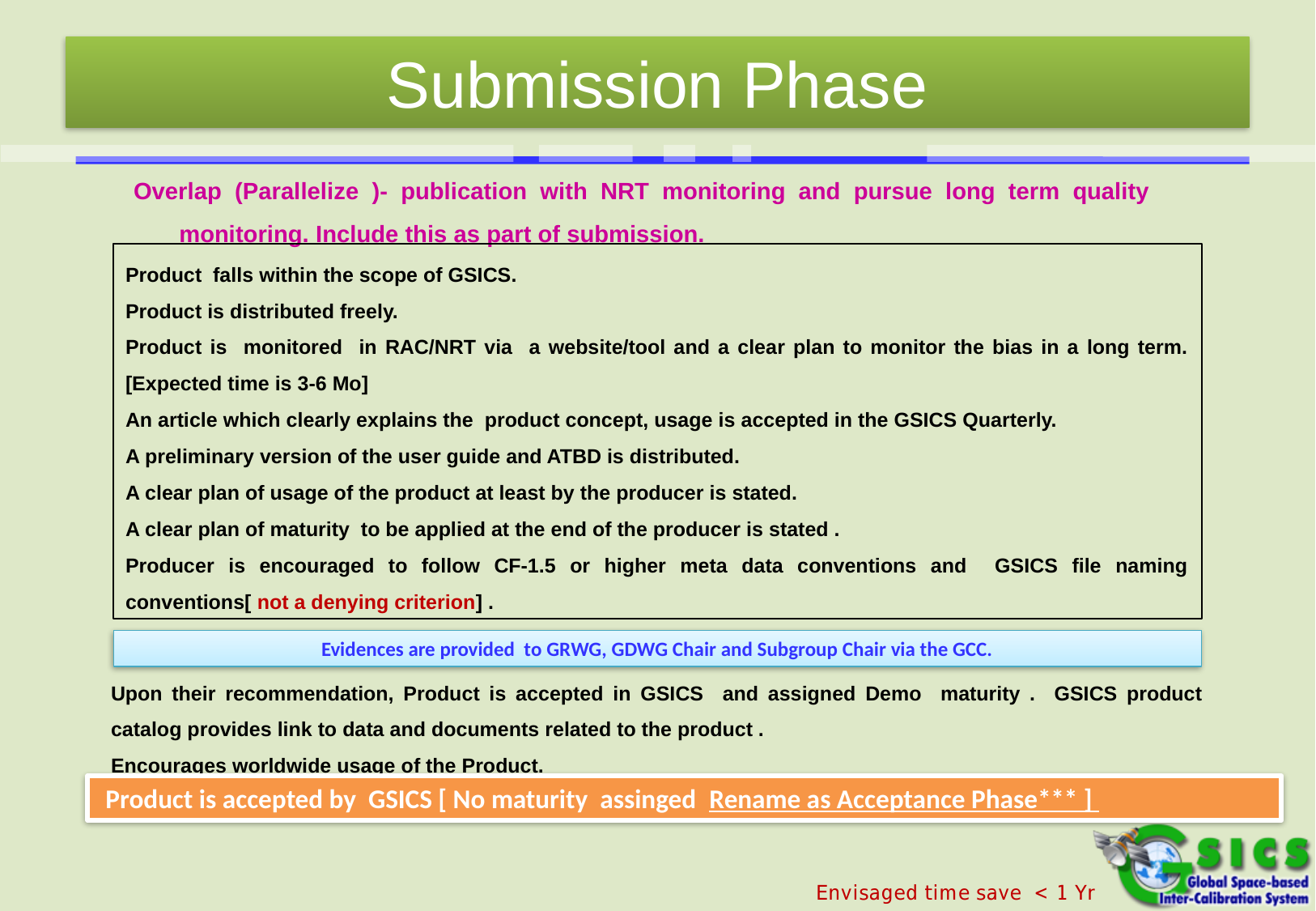

# Submission Phase
Overlap (Parallelize )- publication with NRT monitoring and pursue long term quality monitoring. Include this as part of submission.
Product  falls within the scope of GSICS.
Product is distributed freely.
Product is  monitored  in RAC/NRT via  a website/tool and a clear plan to monitor the bias in a long term. [Expected time is 3-6 Mo]
An article which clearly explains the  product concept, usage is accepted in the GSICS Quarterly.
A preliminary version of the user guide and ATBD is distributed.
A clear plan of usage of the product at least by the producer is stated.
A clear plan of maturity  to be applied at the end of the producer is stated .
Producer is encouraged to follow CF-1.5 or higher meta data conventions and  GSICS file naming conventions[ not a denying criterion] .
Evidences are provided  to GRWG, GDWG Chair and Subgroup Chair via the GCC.
Upon their recommendation, Product is accepted in GSICS  and assigned Demo  maturity .  GSICS product catalog provides link to data and documents related to the product .
Encourages worldwide usage of the Product.
 Product is accepted by  GSICS [ No maturity  assinged  Rename as Acceptance Phase*** ]
Envisaged time save  < 1 Yr